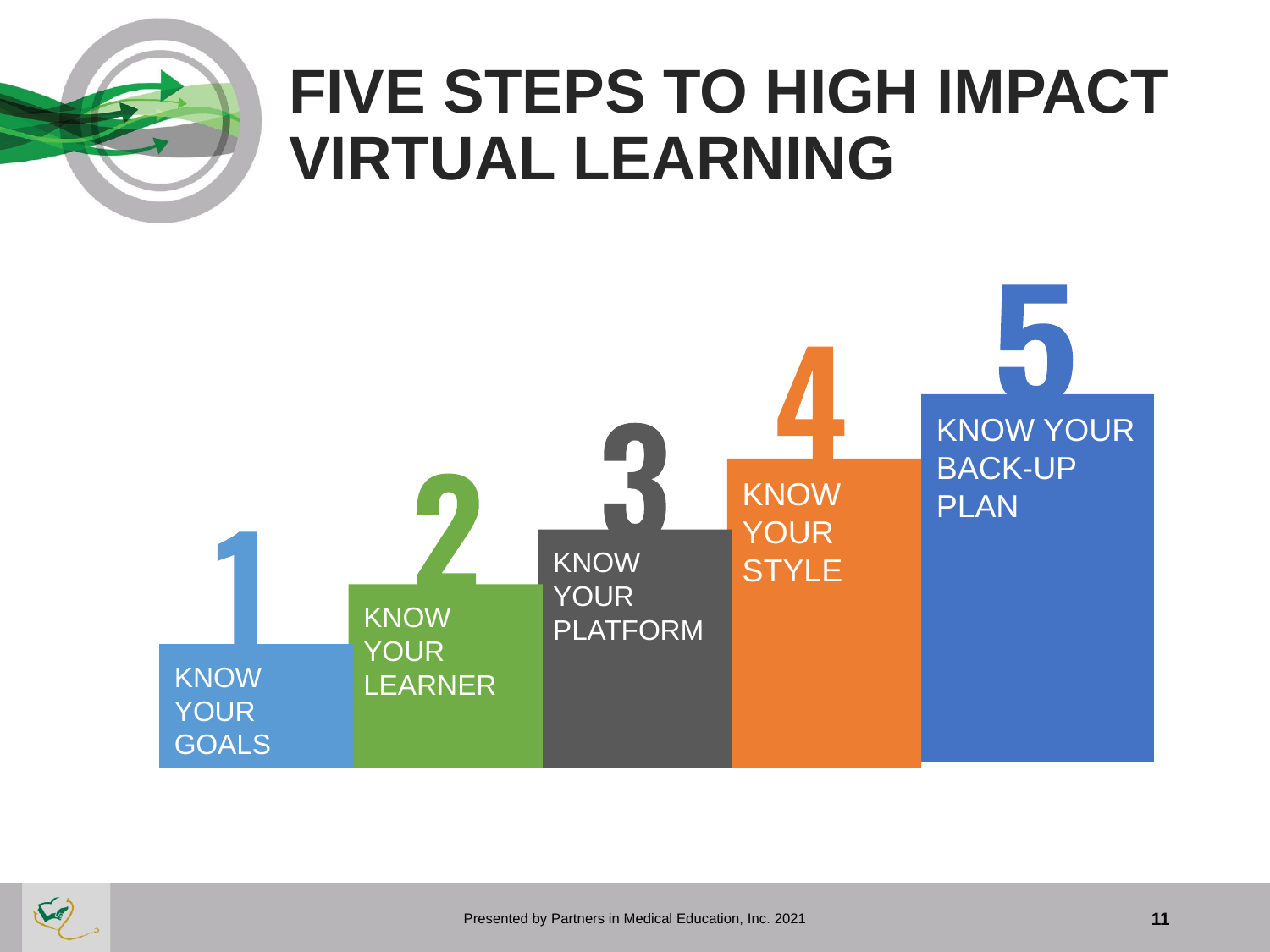

# FIVE STEPS TO HIGH IMPACT VIRTUAL LEARNING

KNOW YOUR BACK-UP PLAN

KNOW YOUR STYLE

KNOW YOUR PLATFORM

KNOW YOUR LEARNER

KNOW YOUR GOALS
Presented by Partners in Medical Education, Inc. 2021
11